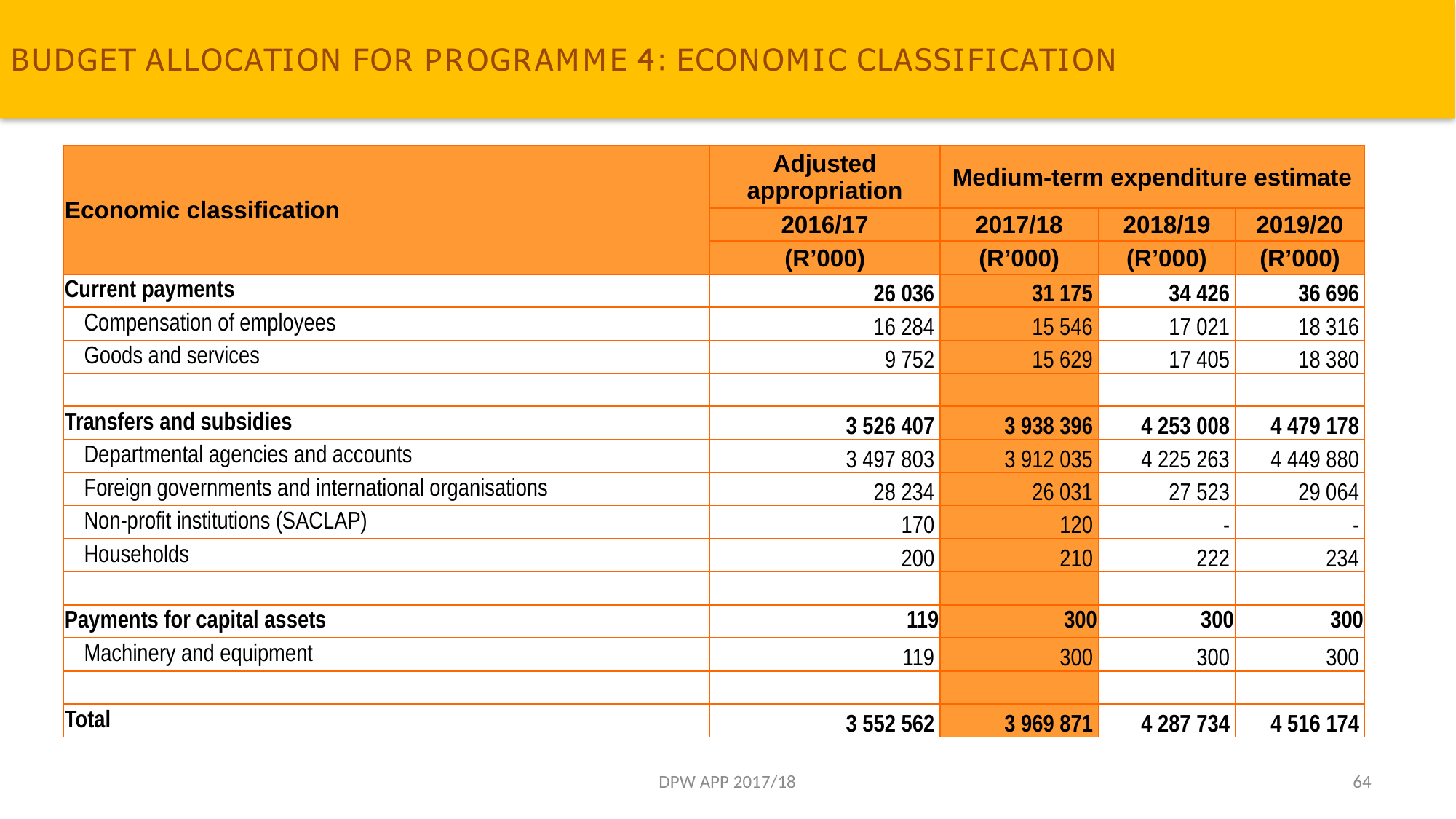

# BUDGET ALLOCATION FOR PROGRAMME 4: ECONOMIC CLASSIFICATION
| Economic classification | Adjusted appropriation | Medium-term expenditure estimate |  |  |
| --- | --- | --- | --- | --- |
|  | 2016/17 | 2017/18 | 2018/19 | 2019/20 |
|  | (R’000) | (R’000) | (R’000) | (R’000) |
| Current payments | 26 036 | 31 175 | 34 426 | 36 696 |
| Compensation of employees | 16 284 | 15 546 | 17 021 | 18 316 |
| Goods and services | 9 752 | 15 629 | 17 405 | 18 380 |
|  |  |  |  |  |
| Transfers and subsidies | 3 526 407 | 3 938 396 | 4 253 008 | 4 479 178 |
| Departmental agencies and accounts | 3 497 803 | 3 912 035 | 4 225 263 | 4 449 880 |
| Foreign governments and international organisations | 28 234 | 26 031 | 27 523 | 29 064 |
| Non-profit institutions (SACLAP) | 170 | 120 | - | - |
| Households | 200 | 210 | 222 | 234 |
|  |  |  |  |  |
| Payments for capital assets | 119 | 300 | 300 | 300 |
| Machinery and equipment | 119 | 300 | 300 | 300 |
|  |  |  |  |  |
| Total | 3 552 562 | 3 969 871 | 4 287 734 | 4 516 174 |
DPW APP 2017/18
64